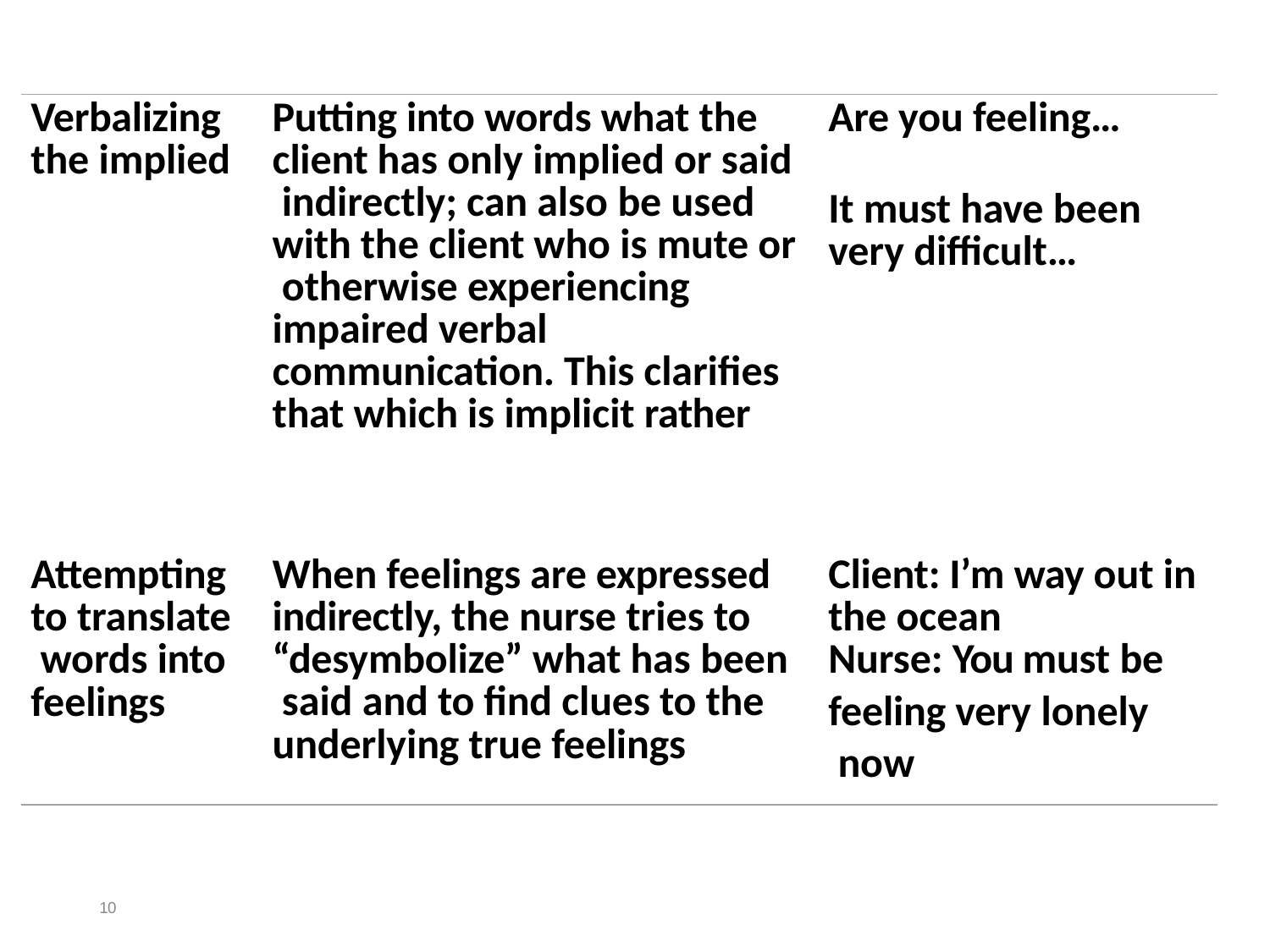

| Verbalizing the implied | Putting into words what the client has only implied or said indirectly; can also be used with the client who is mute or otherwise experiencing impaired verbal communication. This clarifies that which is implicit rather | Are you feeling… It must have been very difficult… |
| --- | --- | --- |
| Attempting to translate words into feelings | When feelings are expressed indirectly, the nurse tries to “desymbolize” what has been said and to find clues to the underlying true feelings | Client: I’m way out in the ocean Nurse: You must be feeling very lonely now |
10